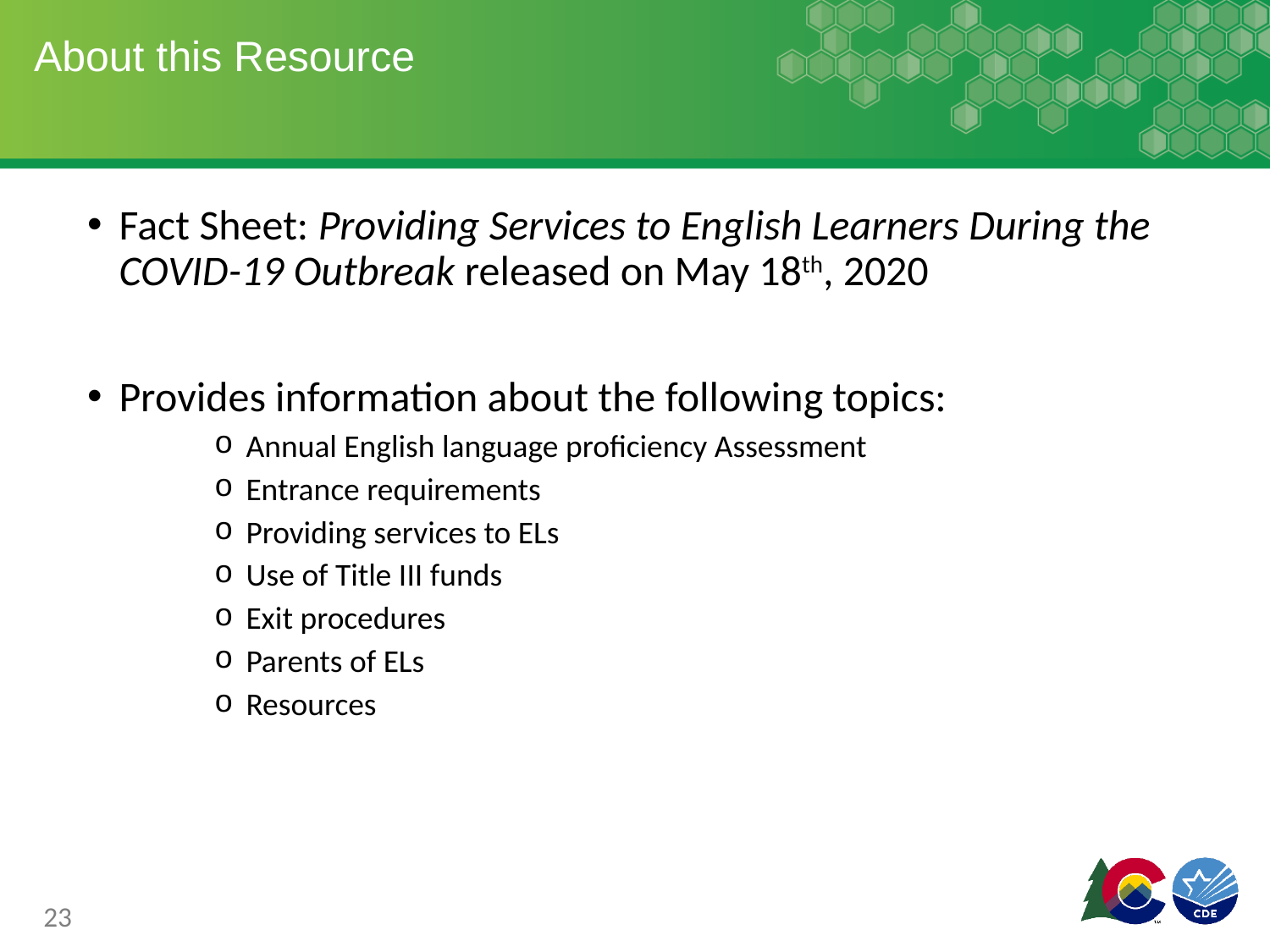

# About this Resource
Fact Sheet: Providing Services to English Learners During the COVID-19 Outbreak released on May 18th, 2020

Provides information about the following topics:
Annual English language proficiency Assessment
Entrance requirements
Providing services to ELs
Use of Title III funds
Exit procedures
Parents of ELs
Resources
23